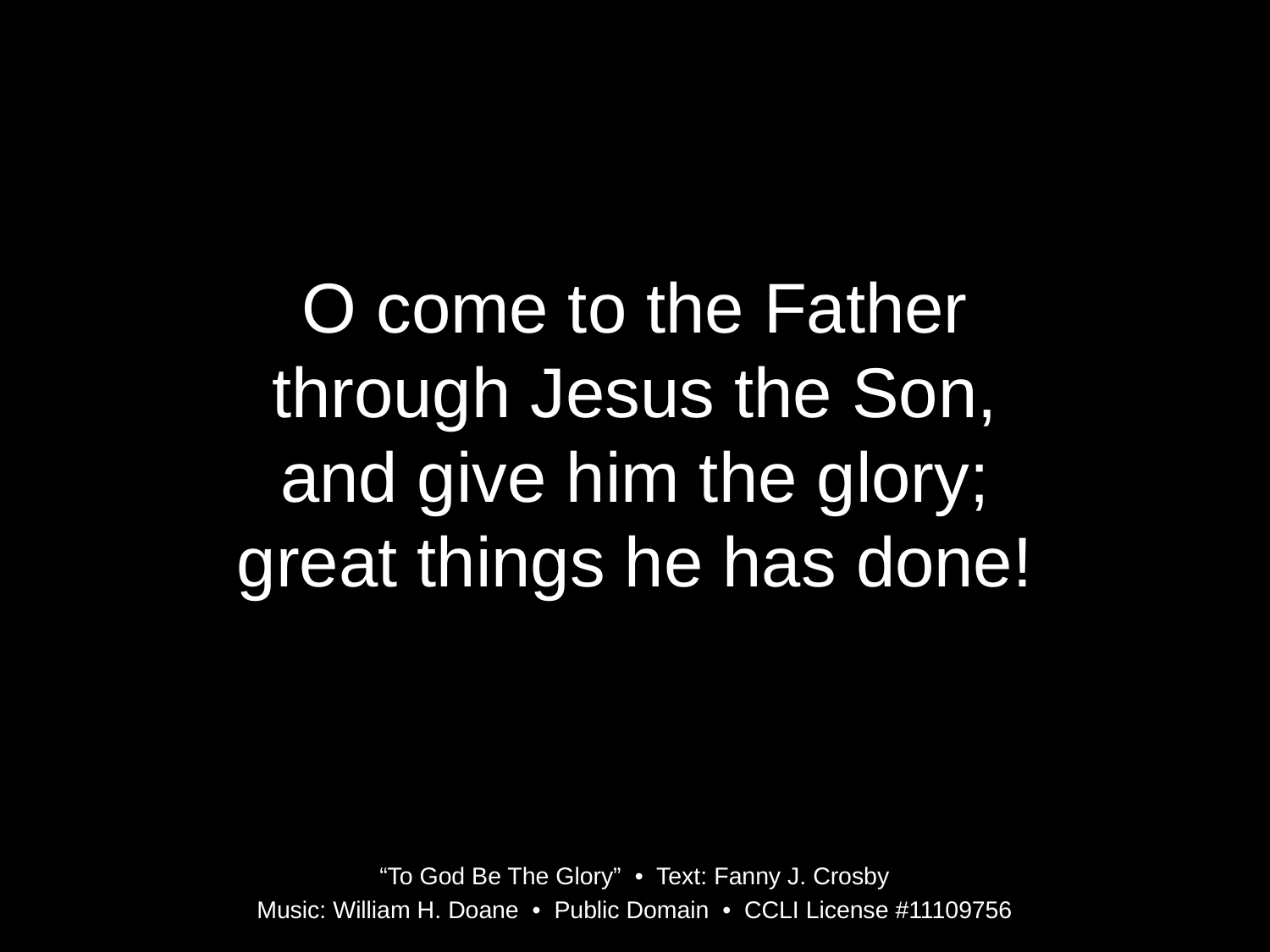

O come to the Father
through Jesus the Son,
and give him the glory;
great things he has done!
“To God Be The Glory”  •  Text: Fanny J. Crosby
Music: William H. Doane  •  Public Domain  •  CCLI License #11109756